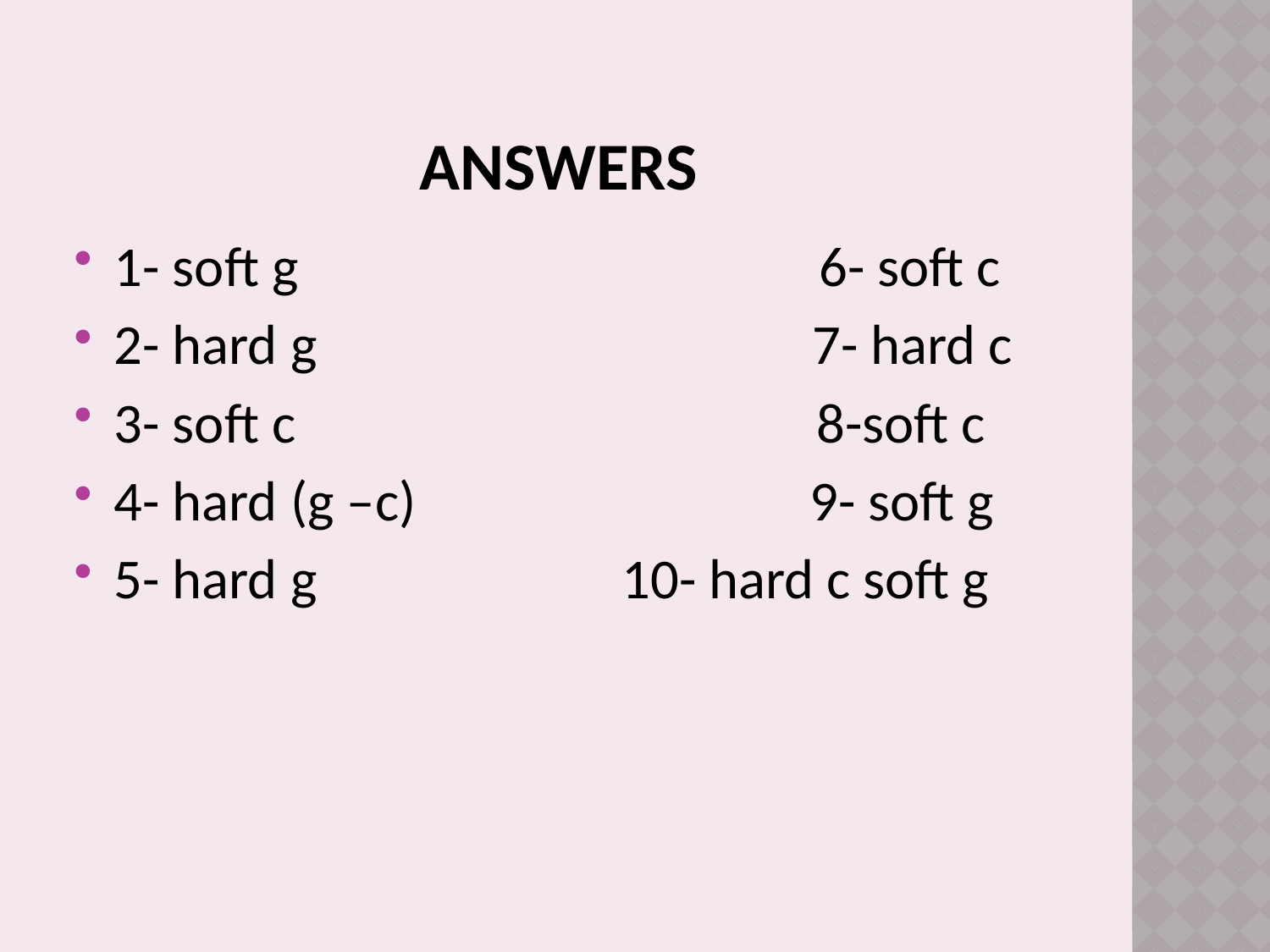

# Answers
1- soft g                                         6- soft c
2- hard g                                       7- hard c
3- soft c                                         8-soft c
4- hard (g –c)                               9- soft g
5- hard g                        10- hard c soft g